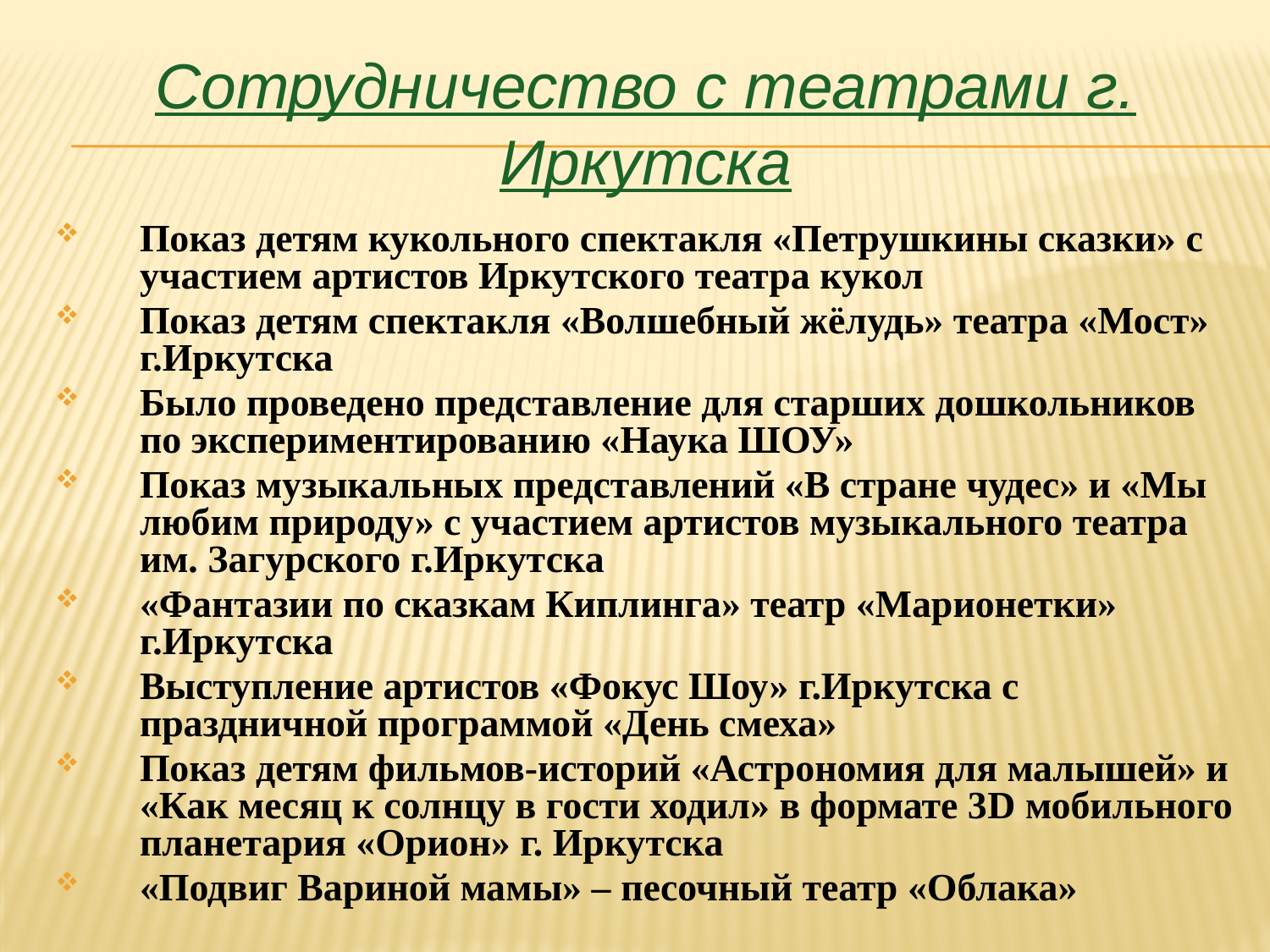

# Сотрудничество с театрами г. Иркутска
Показ детям кукольного спектакля «Петрушкины сказки» с участием артистов Иркутского театра кукол
Показ детям спектакля «Волшебный жёлудь» театра «Мост» г.Иркутска
Было проведено представление для старших дошкольников по экспериментированию «Наука ШОУ»
Показ музыкальных представлений «В стране чудес» и «Мы любим природу» с участием артистов музыкального театра им. Загурского г.Иркутска
«Фантазии по сказкам Киплинга» театр «Марионетки» г.Иркутска
Выступление артистов «Фокус Шоу» г.Иркутска с праздничной программой «День смеха»
Показ детям фильмов-историй «Астрономия для малышей» и «Как месяц к солнцу в гости ходил» в формате 3D мобильного планетария «Орион» г. Иркутска
«Подвиг Вариной мамы» – песочный театр «Облака»